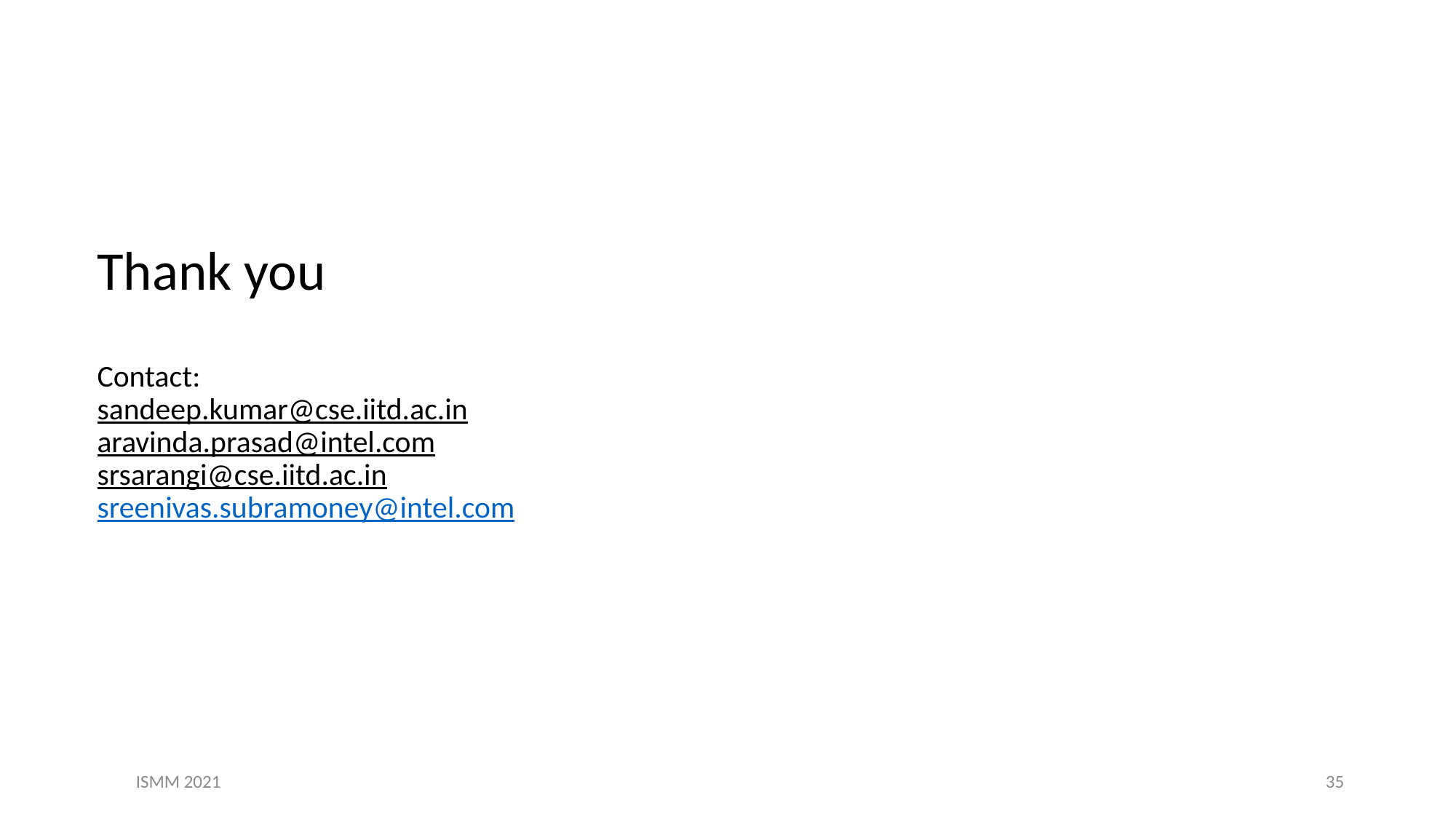

# Thank you Contact: sandeep.kumar@cse.iitd.ac.in aravinda.prasad@intel.com srsarangi@cse.iitd.ac.in sreenivas.subramoney@intel.com
ISMM 2021
35